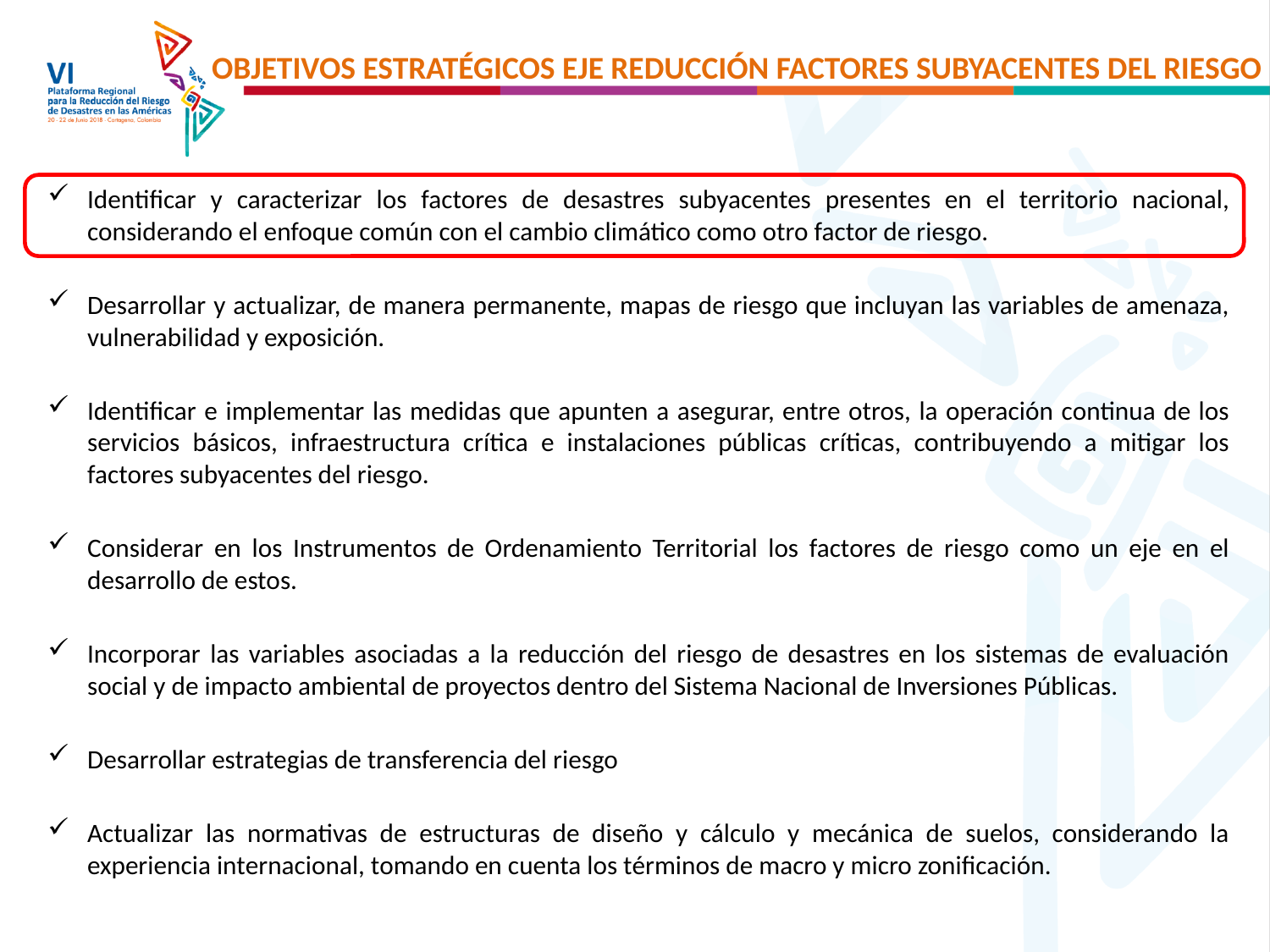

# OBJETIVOS ESTRATÉGICOS EJE REDUCCIÓN FACTORES SUBYACENTES DEL RIESGO

Identificar y caracterizar los factores de desastres subyacentes presentes en el territorio nacional, considerando el enfoque común con el cambio climático como otro factor de riesgo.

Desarrollar y actualizar, de manera permanente, mapas de riesgo que incluyan las variables de amenaza, vulnerabilidad y exposición.

Identificar e implementar las medidas que apunten a asegurar, entre otros, la operación continua de los servicios básicos, infraestructura crítica e instalaciones públicas críticas, contribuyendo a mitigar los factores subyacentes del riesgo.

Considerar en los Instrumentos de Ordenamiento Territorial los factores de riesgo como un eje en el desarrollo de estos.

Incorporar las variables asociadas a la reducción del riesgo de desastres en los sistemas de evaluación social y de impacto ambiental de proyectos dentro del Sistema Nacional de Inversiones Públicas.

Desarrollar estrategias de transferencia del riesgo

Actualizar las normativas de estructuras de diseño y cálculo y mecánica de suelos, considerando la experiencia internacional, tomando en cuenta los términos de macro y micro zonificación.